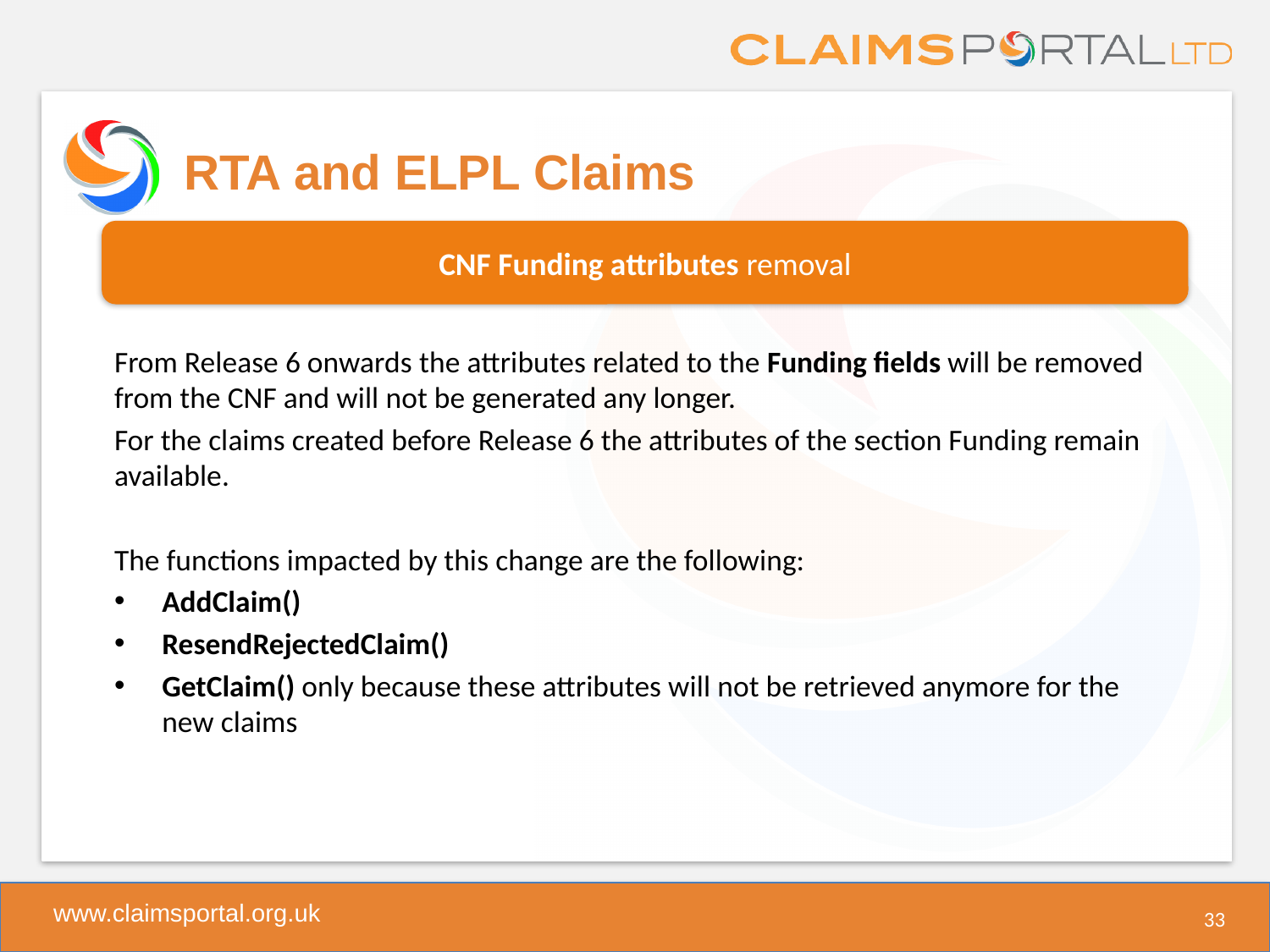

# RTA and ELPL Claims
CNF Funding attributes removal
From Release 6 onwards the attributes related to the Funding fields will be removed from the CNF and will not be generated any longer.
For the claims created before Release 6 the attributes of the section Funding remain available.

The functions impacted by this change are the following:
AddClaim()
ResendRejectedClaim()
GetClaim() only because these attributes will not be retrieved anymore for the new claims

33